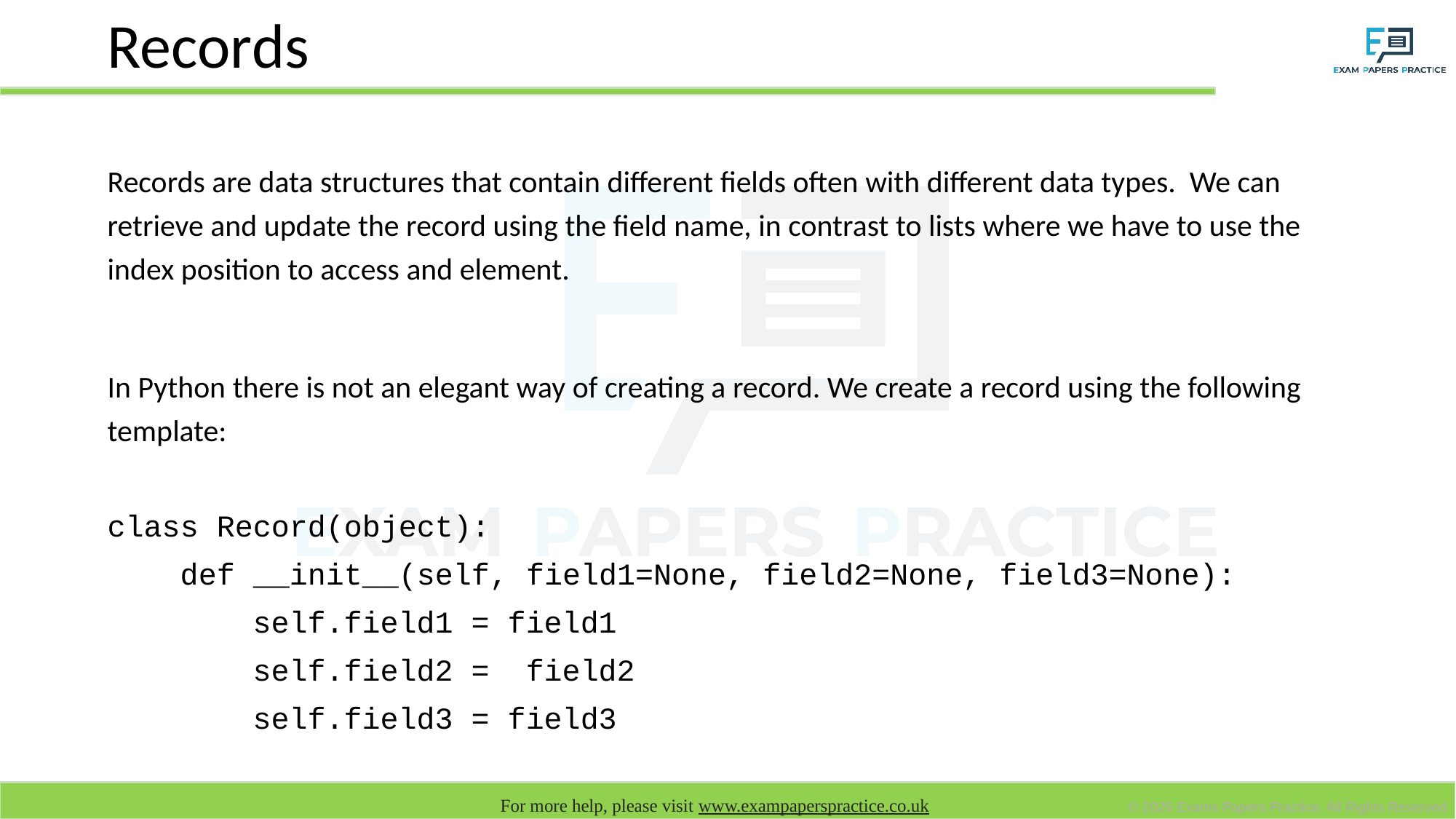

# Records
Records are data structures that contain different fields often with different data types.  We can retrieve and update the record using the field name, in contrast to lists where we have to use the index position to access and element.

In Python there is not an elegant way of creating a record. We create a record using the following template:

class Record(object):
    def __init__(self, field1=None, field2=None, field3=None):
        self.field1 = field1
        self.field2 =  field2
        self.field3 = field3